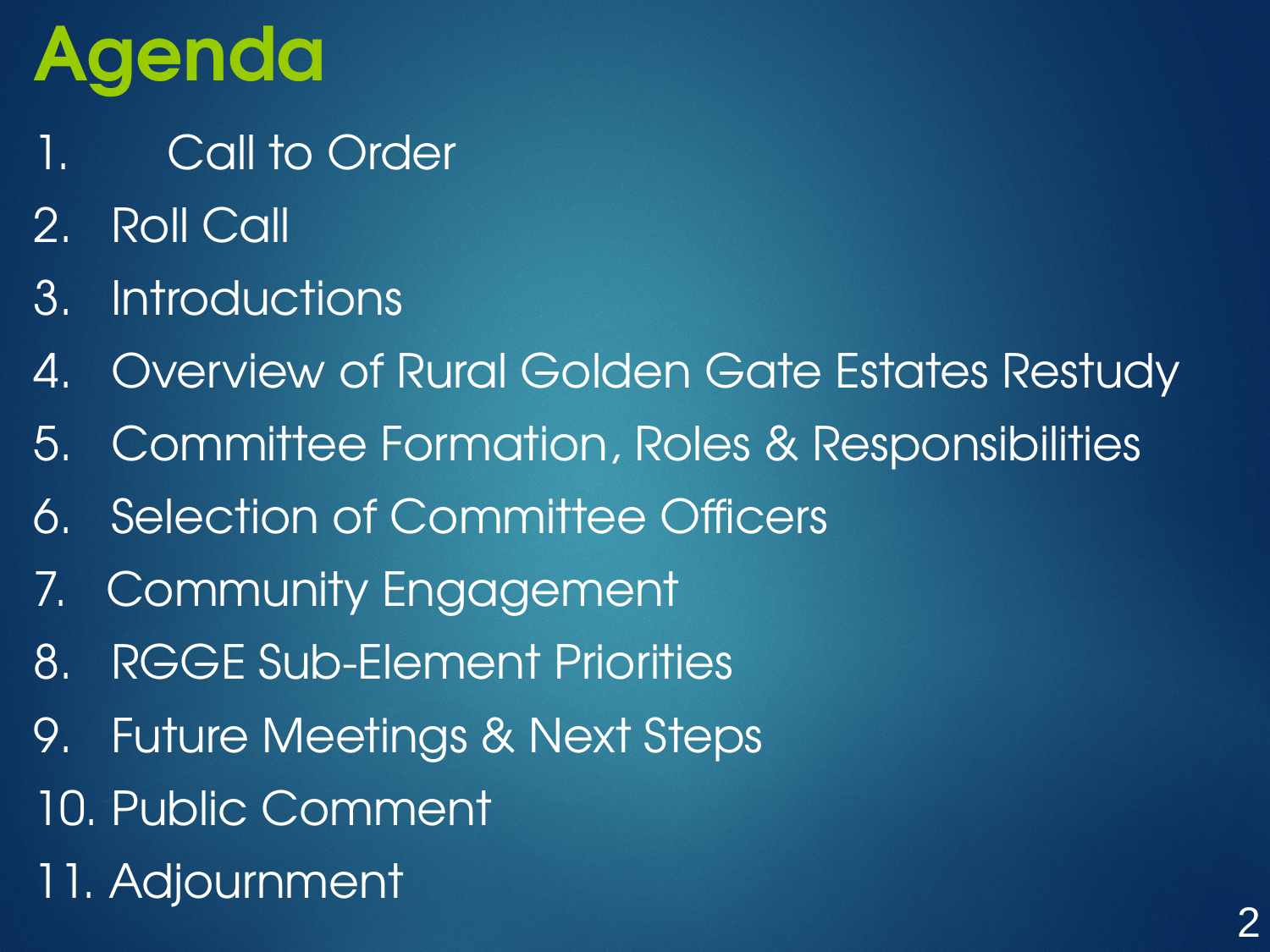

# Agenda
1.	 Call to Order
2.   Roll Call
3.   Introductions
4.   Overview of Rural Golden Gate Estates Restudy
5.   Committee Formation, Roles & Responsibilities
6.   Selection of Committee Officers
7.   Community Engagement
8.   RGGE Sub-Element Priorities
9.   Future Meetings & Next Steps
10. Public Comment
11. Adjournment
2